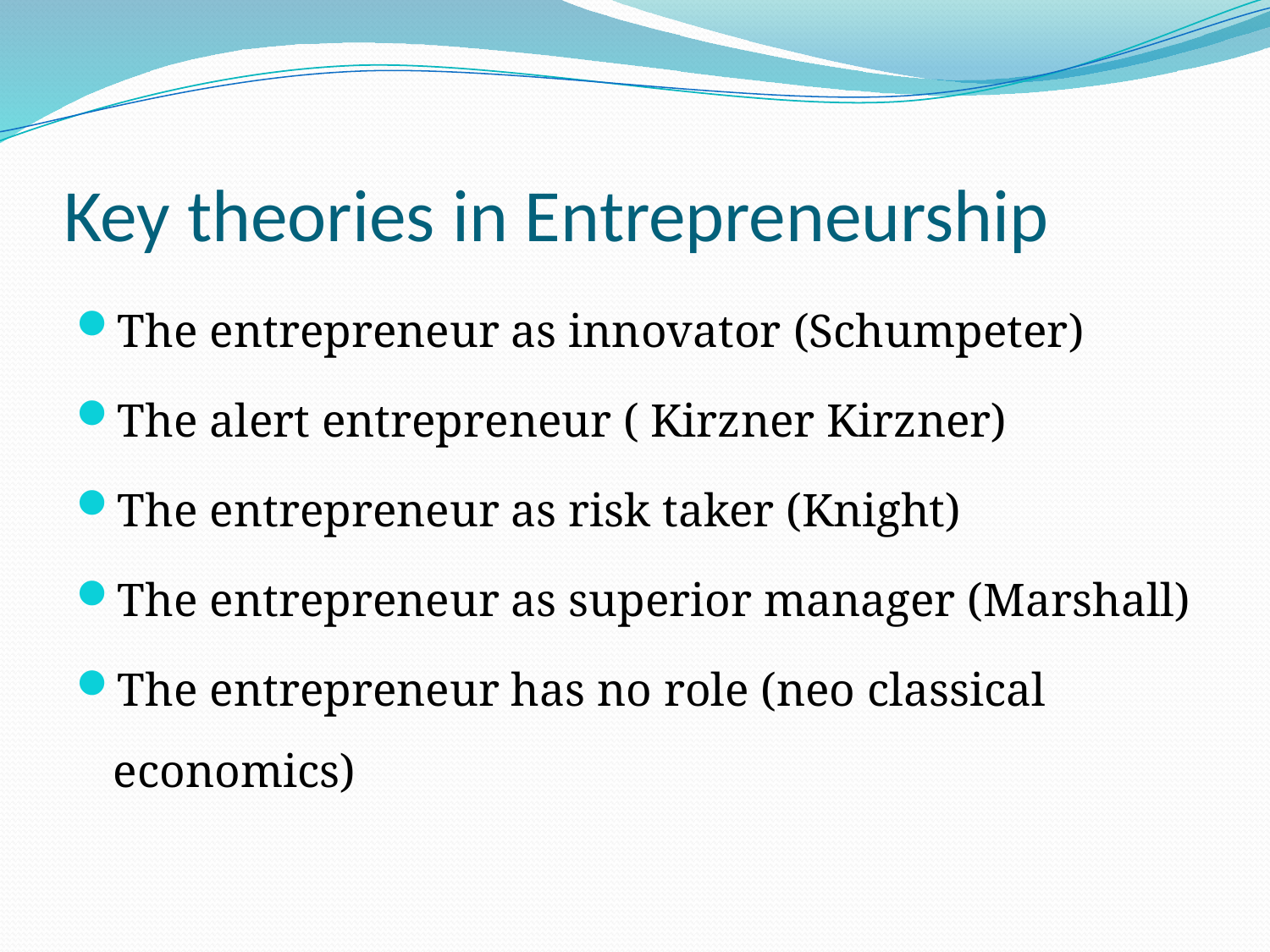

# Key theories in Entrepreneurship
The entrepreneur as innovator (Schumpeter)
The alert entrepreneur ( Kirzner Kirzner)
The entrepreneur as risk taker (Knight)
The entrepreneur as superior manager (Marshall)
The entrepreneur has no role (neo classical economics)